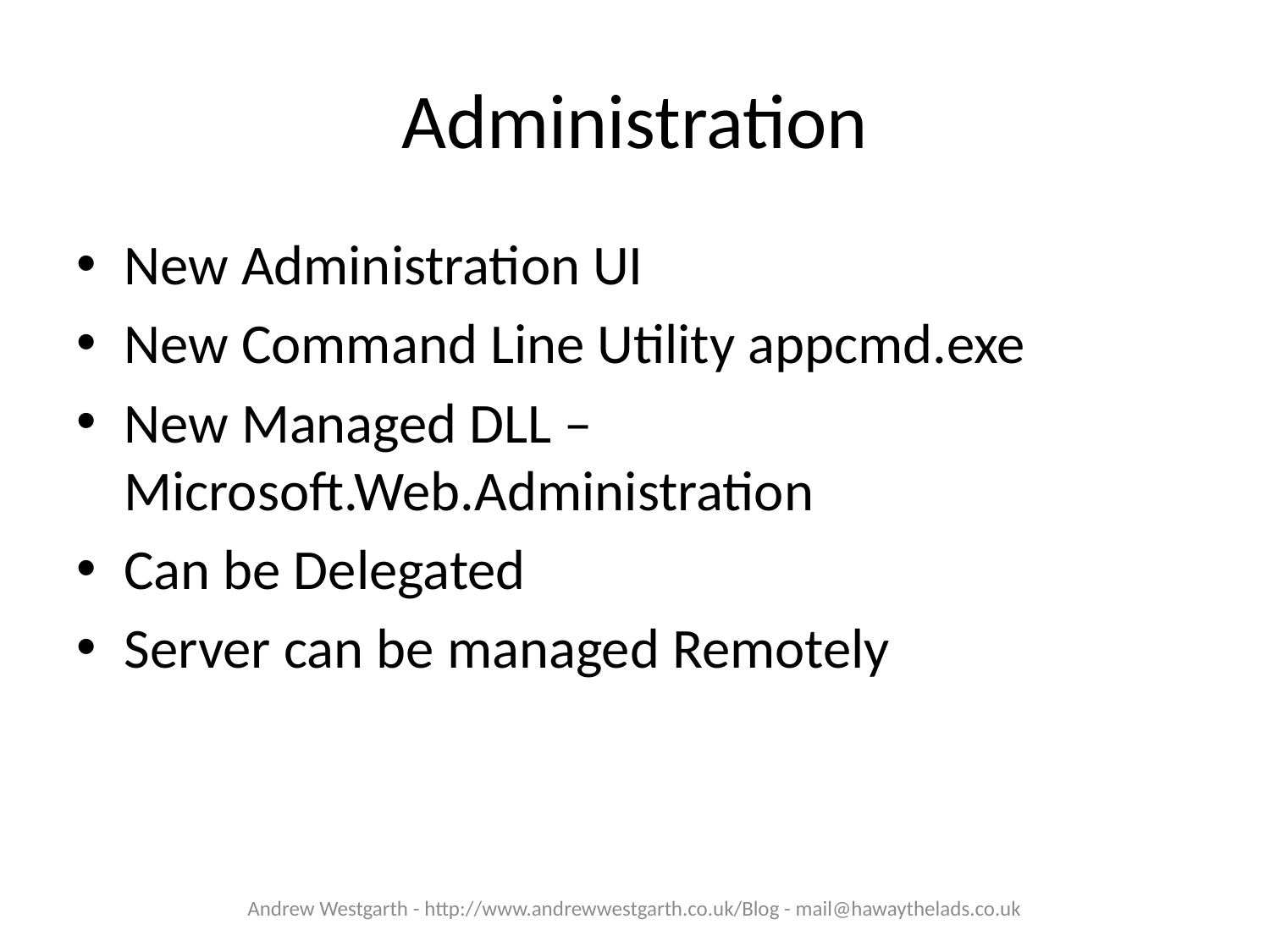

# Administration
New Administration UI
New Command Line Utility appcmd.exe
New Managed DLL – Microsoft.Web.Administration
Can be Delegated
Server can be managed Remotely
Andrew Westgarth - http://www.andrewwestgarth.co.uk/Blog - mail@hawaythelads.co.uk